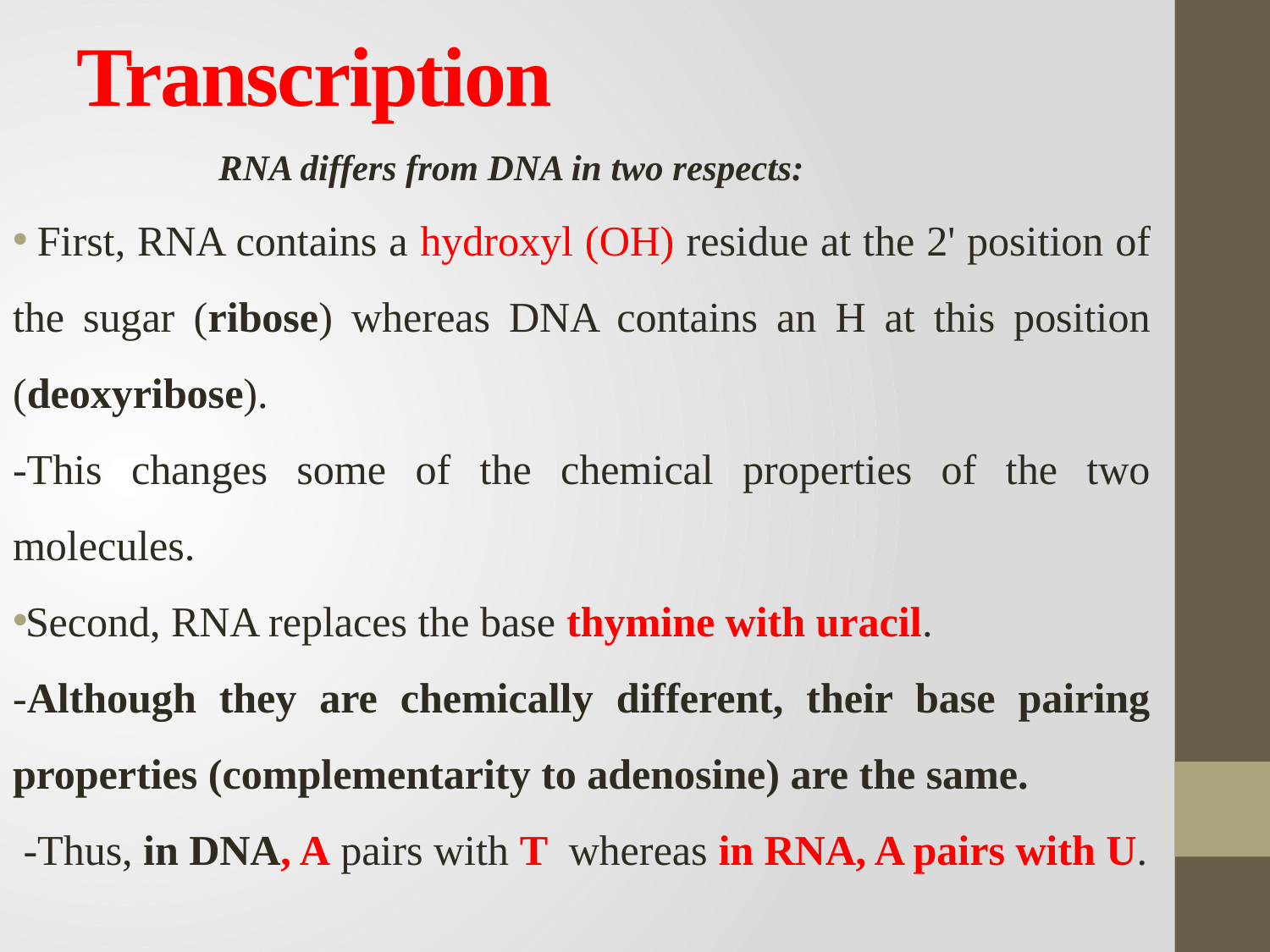

# Transcription
                     RNA differs from DNA in two respects:
 First, RNA contains a hydroxyl (OH) residue at the 2' position of the sugar (ribose) whereas DNA contains an H at this position (deoxyribose).
-This changes some of the chemical properties of the two molecules.
Second, RNA replaces the base thymine with uracil.
-Although they are chemically different, their base pairing properties (complementarity to adenosine) are the same.
 -Thus, in DNA, A pairs with T  whereas in RNA, A pairs with U.